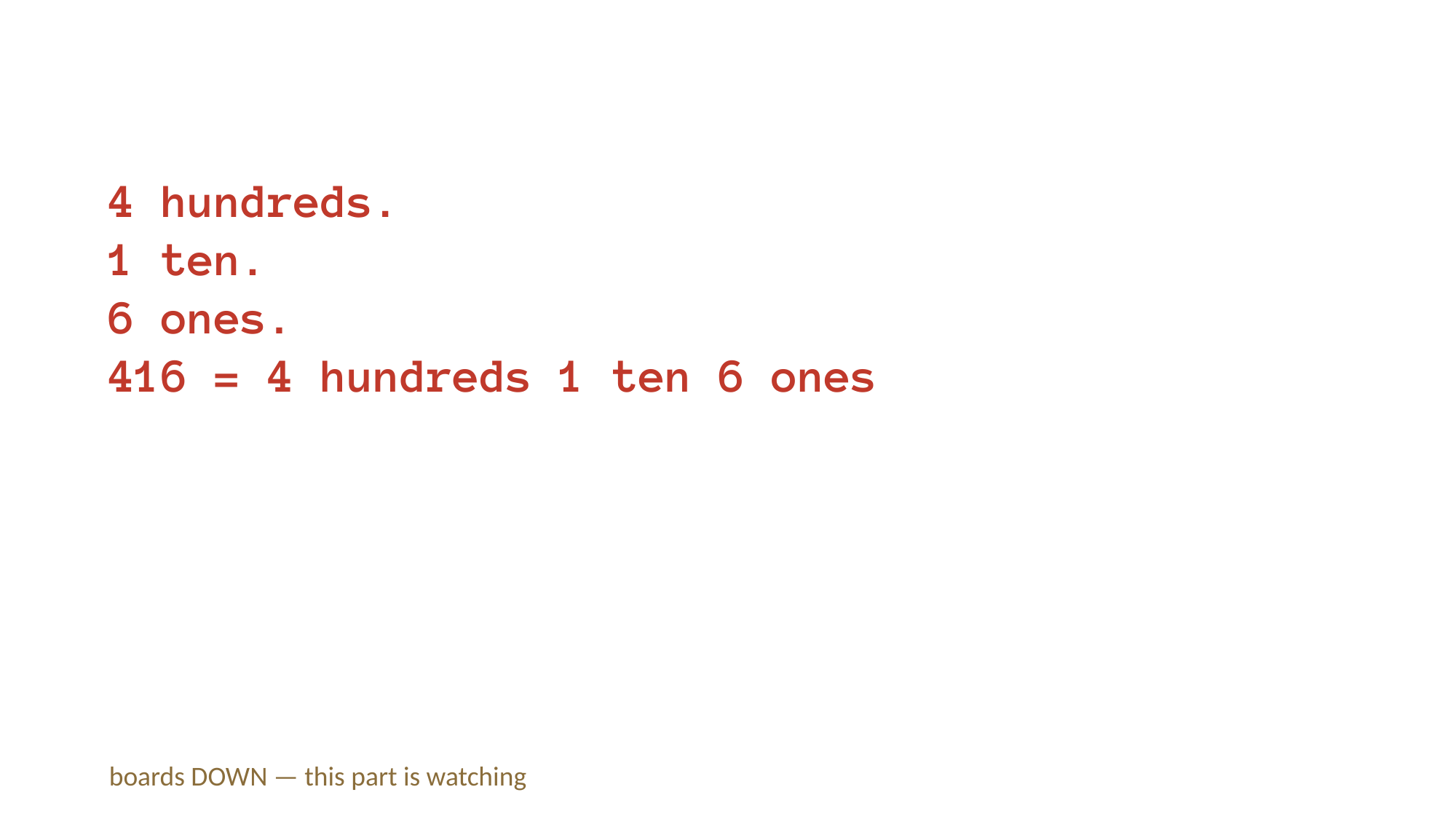

4 hundreds.
1 ten.
6 ones.
416 = 4 hundreds 1 ten 6 ones
boards DOWN — this part is watching